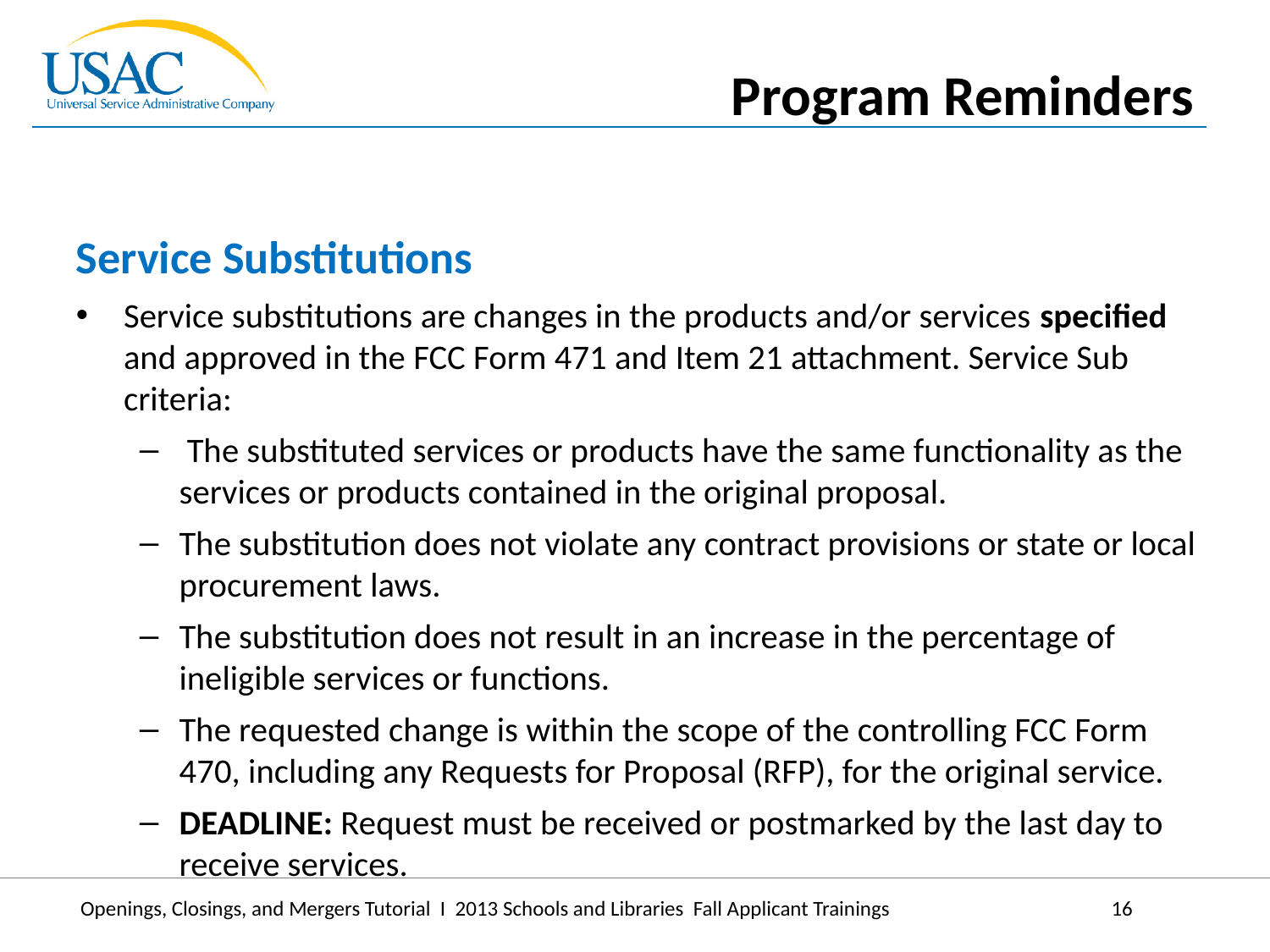

Program Reminders

Service Substitutions
Service substitutions are changes in the products and/or services specified and approved in the FCC Form 471 and Item 21 attachment. Service Sub criteria:
 The substituted services or products have the same functionality as the services or products contained in the original proposal.
The substitution does not violate any contract provisions or state or local procurement laws.
The substitution does not result in an increase in the percentage of ineligible services or functions.
The requested change is within the scope of the controlling FCC Form 470, including any Requests for Proposal (RFP), for the original service.
DEADLINE: Request must be received or postmarked by the last day to receive services.